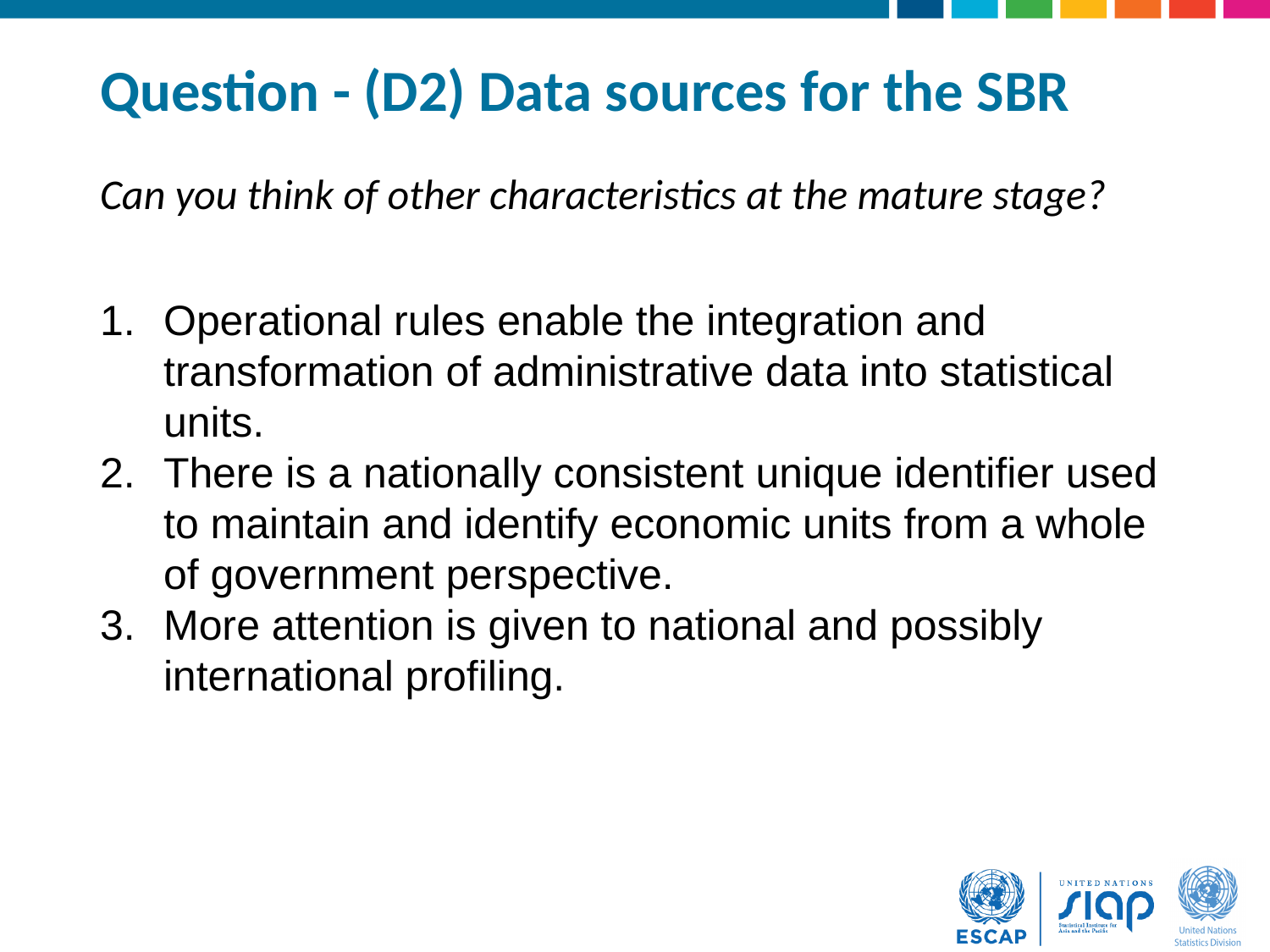

# Question - (D2) Data sources for the SBR
Can you think of other characteristics at the mature stage?

Operational rules enable the integration and transformation of administrative data into statistical units.
There is a nationally consistent unique identifier used to maintain and identify economic units from a whole of government perspective.
More attention is given to national and possibly international profiling.